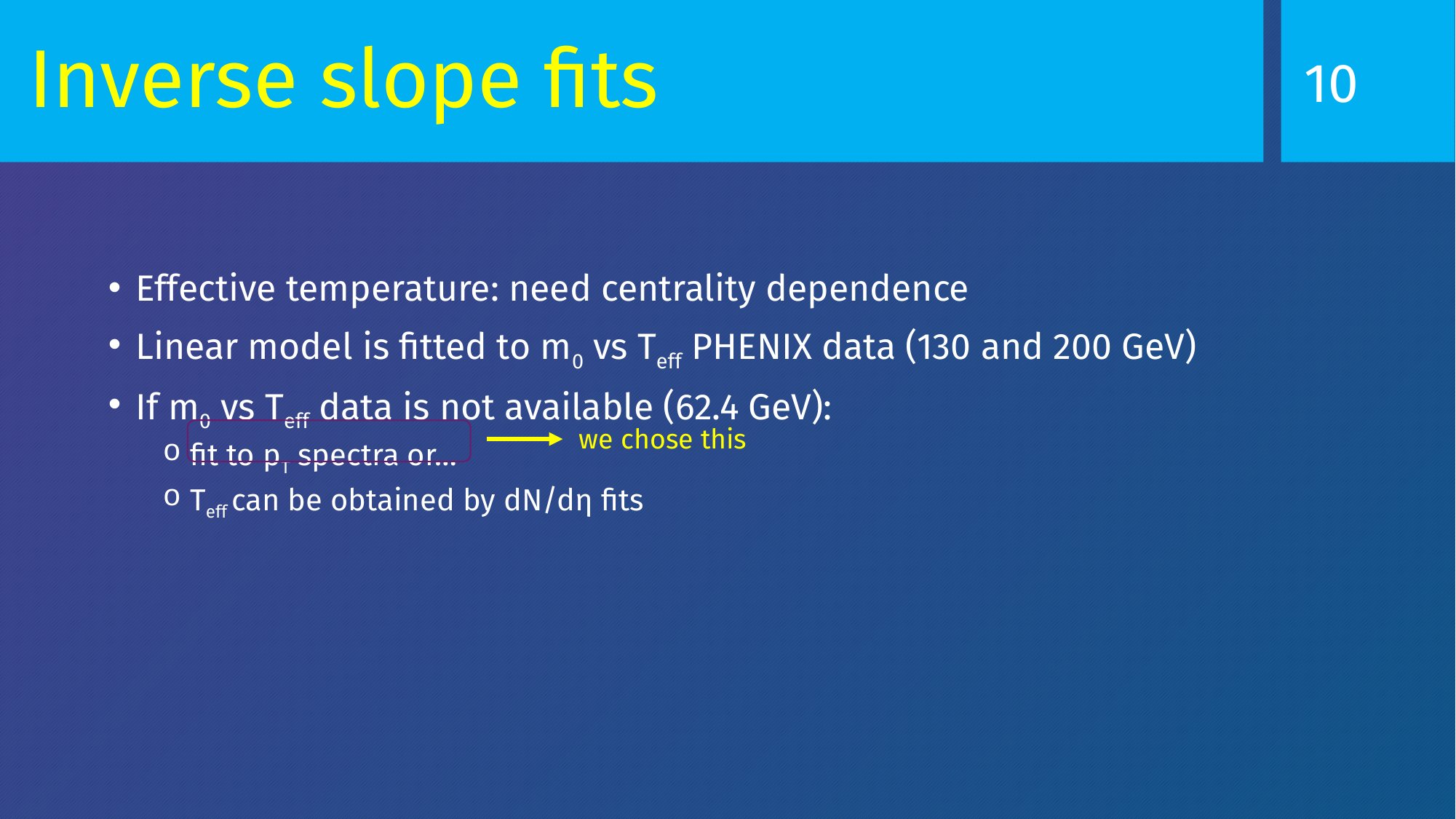

10
# Inverse slope fits
Effective temperature: need centrality dependence
Linear model is fitted to m0 vs Teff PHENIX data (130 and 200 GeV)
If m0 vs Teff data is not available (62.4 GeV):
fit to pT spectra or…
Teff can be obtained by dN/dη fits
we chose this